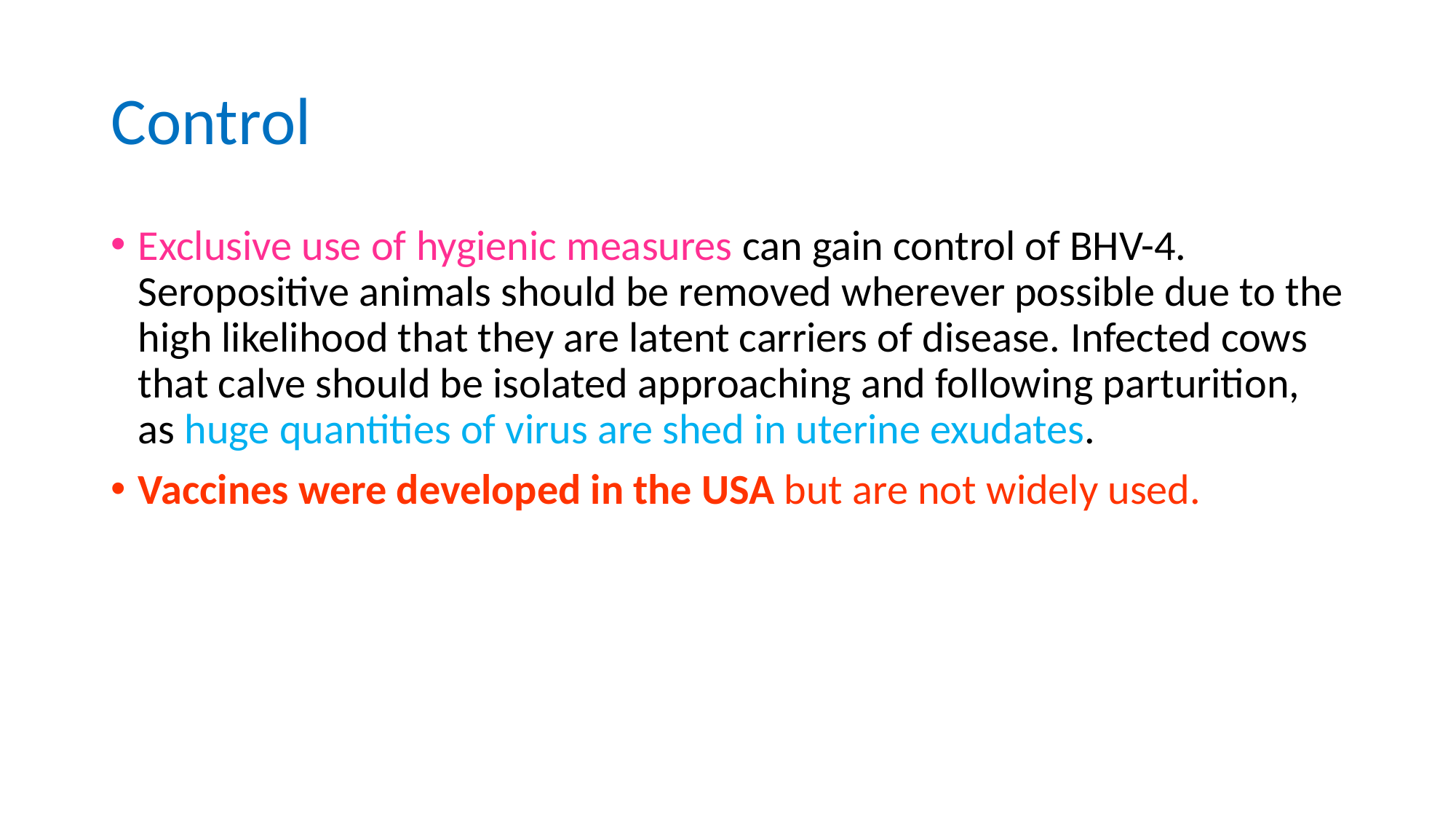

# Control
Exclusive use of hygienic measures can gain control of BHV-4. Seropositive animals should be removed wherever possible due to the high likelihood that they are latent carriers of disease. Infected cows that calve should be isolated approaching and following parturition, as huge quantities of virus are shed in uterine exudates.
Vaccines were developed in the USA but are not widely used.